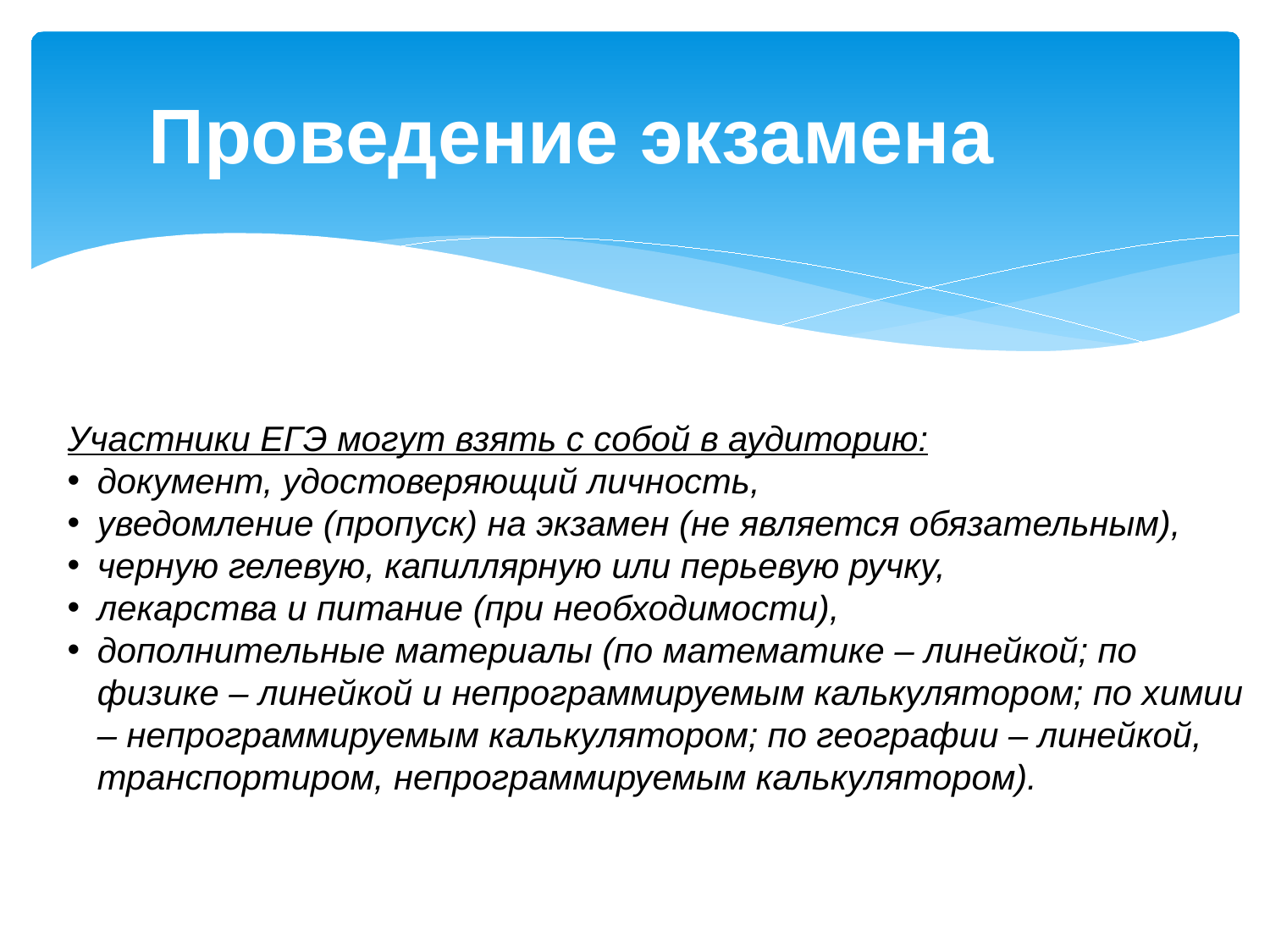

# Проведение экзамена
Участники ЕГЭ могут взять с собой в аудиторию:
документ, удостоверяющий личность,
уведомление (пропуск) на экзамен (не является обязательным),
черную гелевую, капиллярную или перьевую ручку,
лекарства и питание (при необходимости),
дополнительные материалы (по математике – линейкой; по физике – линейкой и непрограммируемым калькулятором; по химии – непрограммируемым калькулятором; по географии – линейкой, транспортиром, непрограммируемым калькулятором).